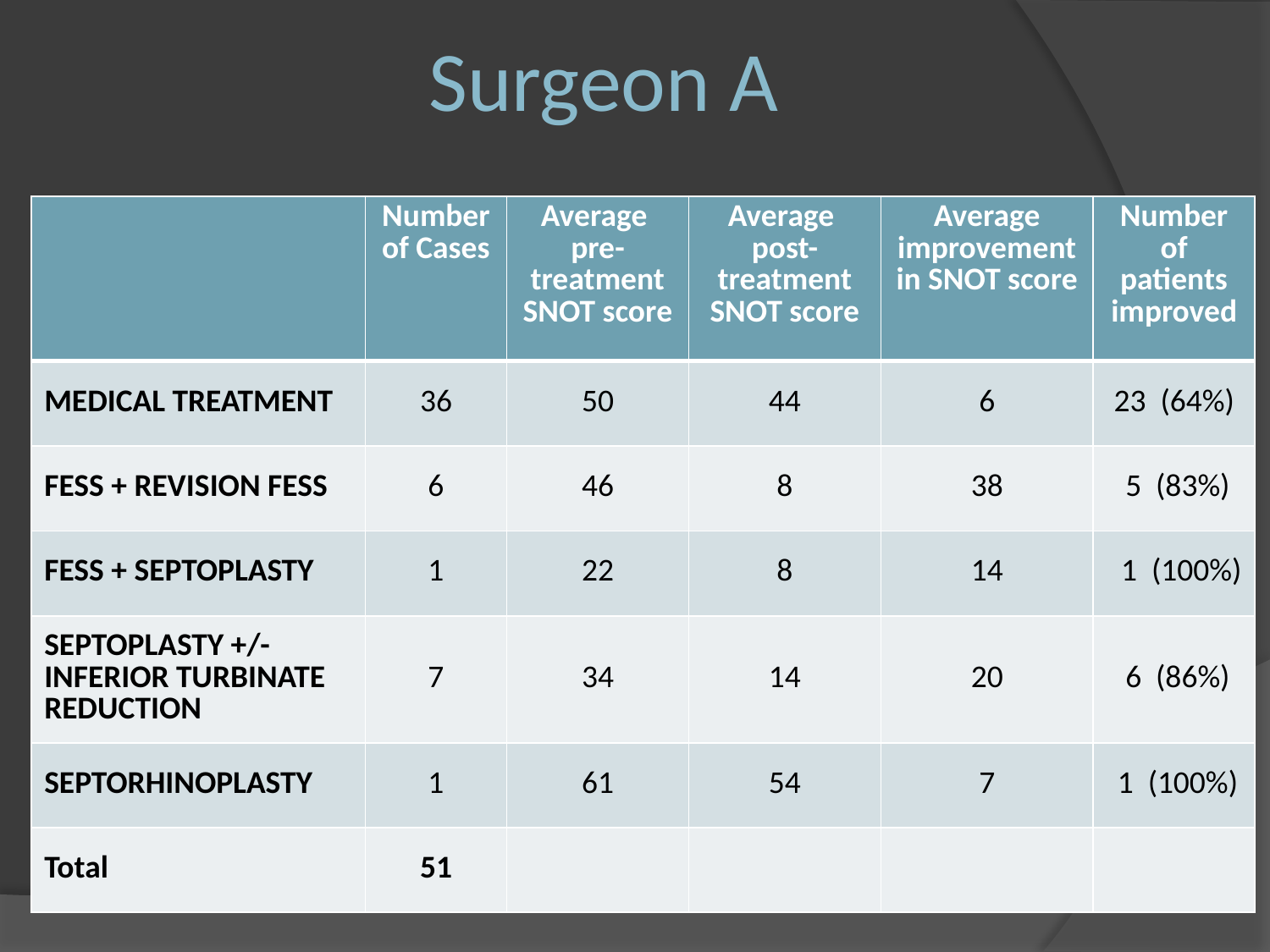

# Surgeon A
|  | Number of Cases | Average pre-treatment SNOT score | Average post-treatment SNOT score | Average improvement in SNOT score | Number of patients improved |
| --- | --- | --- | --- | --- | --- |
| MEDICAL TREATMENT | 36 | 50 | 44 | 6 | 23 (64%) |
| FESS + REVISION FESS | 6 | 46 | 8 | 38 | 5 (83%) |
| FESS + SEPTOPLASTY | 1 | 22 | 8 | 14 | 1 (100%) |
| SEPTOPLASTY +/- INFERIOR TURBINATE REDUCTION | 7 | 34 | 14 | 20 | 6 (86%) |
| SEPTORHINOPLASTY | 1 | 61 | 54 | 7 | 1 (100%) |
| Total | 51 |  |  |  |  |